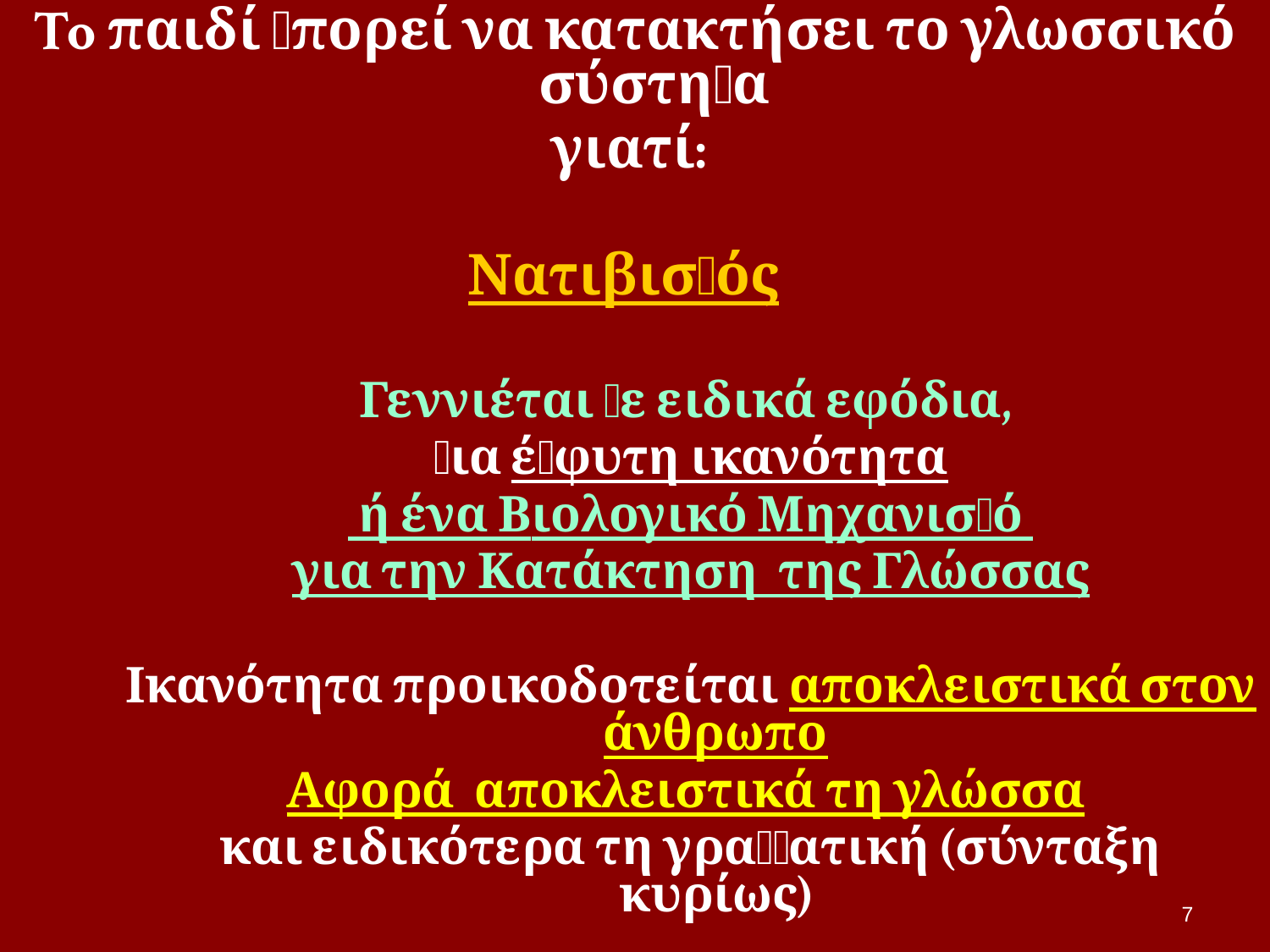

To παιδί μπορεί να κατακτήσει το γλωσσικό σύστημα
γιατί:

Νατιβισμός

Γεννιέται με ειδικά εφόδια,
μια έμφυτη ικανότητα
 ή ένα Βιολογικό Μηχανισμό
για την Κατάκτηση  της Γλώσσας

Ικανότητα προικοδοτείται αποκλειστικά στον άνθρωπο
Αφορά  αποκλειστικά τη γλώσσα
και ειδικότερα τη γραμματική (σύνταξη κυρίως)

7